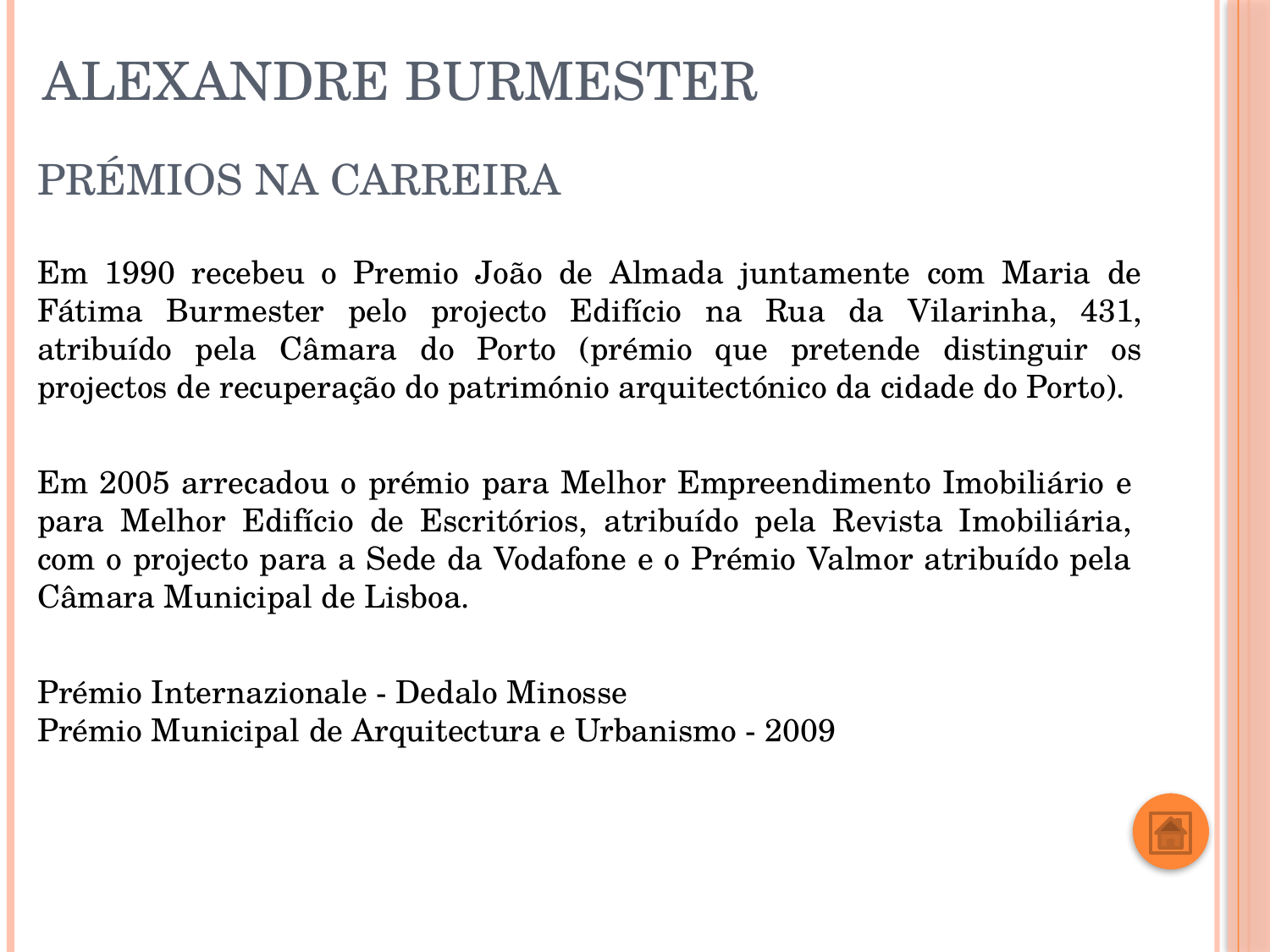

Prémios na Carreira

Em 1990 recebeu o Premio João de Almada juntamente com Maria de Fátima Burmester pelo projecto Edifício na Rua da Vilarinha, 431, atribuído pela Câmara do Porto (prémio que pretende distinguir os projectos de recuperação do património arquitectónico da cidade do Porto).

Em 2005 arrecadou o prémio para Melhor Empreendimento Imobiliário e para Melhor Edifício de Escritórios, atribuído pela Revista Imobiliária, com o projecto para a Sede da Vodafone e o Prémio Valmor atribuído pela Câmara Municipal de Lisboa.
Prémio Internazionale - Dedalo Minosse
Prémio Municipal de Arquitectura e Urbanismo - 2009